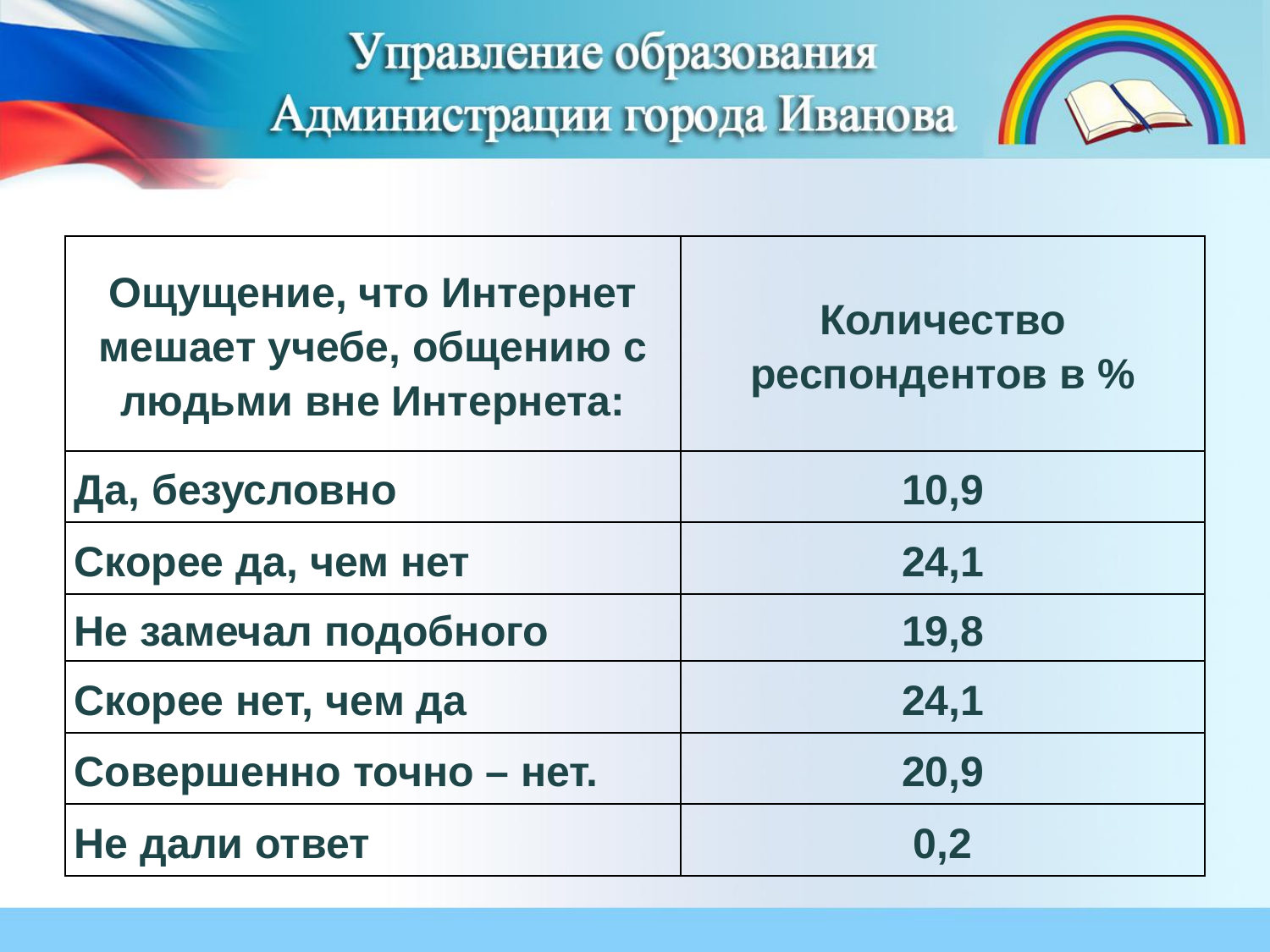

#
| Ощущение, что Интернет мешает учебе, общению с людьми вне Интернета: | Количество респондентов в % |
| --- | --- |
| Да, безусловно | 10,9 |
| Скорее да, чем нет | 24,1 |
| Не замечал подобного | 19,8 |
| Скорее нет, чем да | 24,1 |
| Совершенно точно – нет. | 20,9 |
| Не дали ответ | 0,2 |